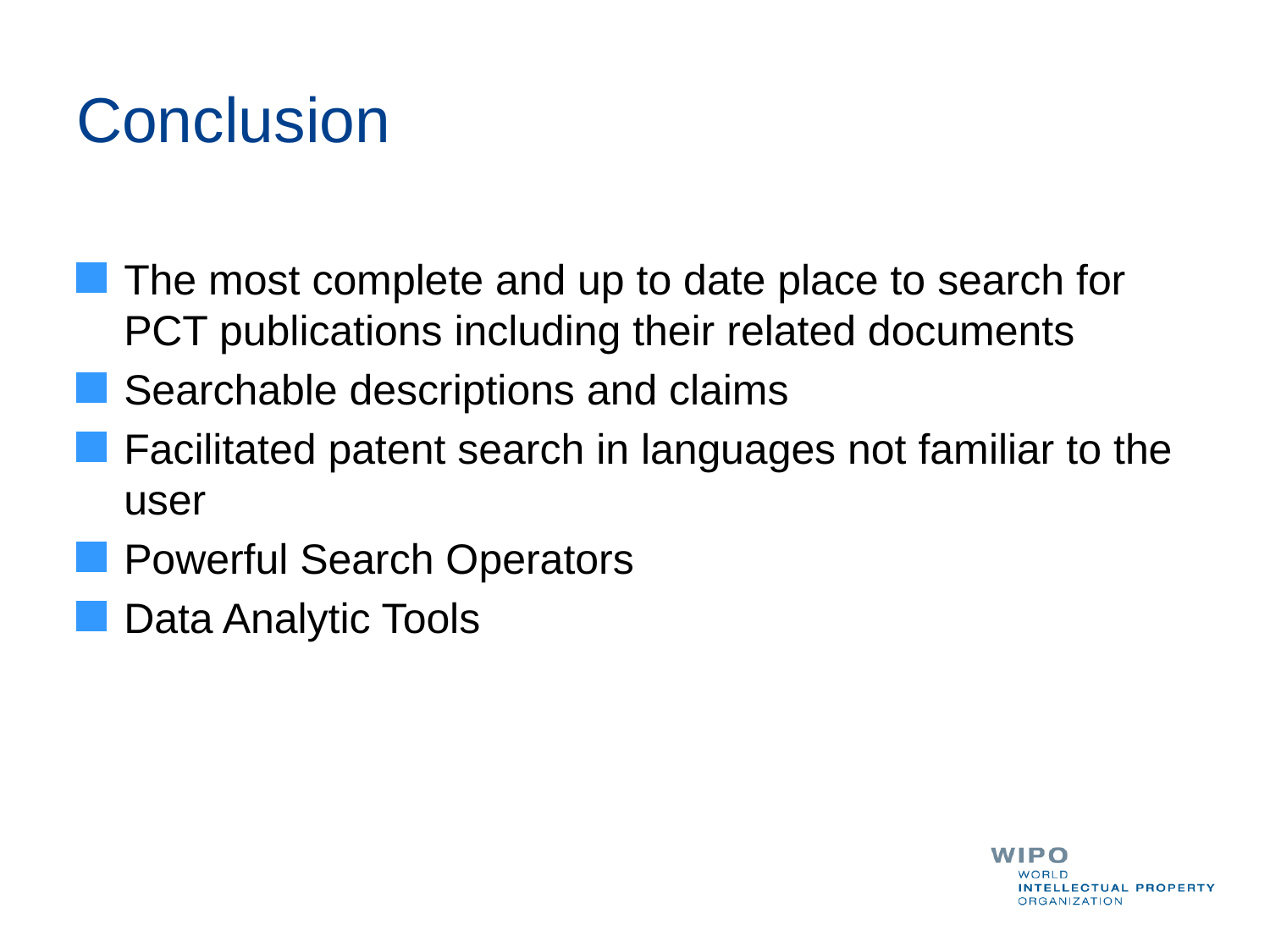

# Conclusion
The most complete and up to date place to search for PCT publications including their related documents
Searchable descriptions and claims
Facilitated patent search in languages not familiar to the user
Powerful Search Operators
Data Analytic Tools